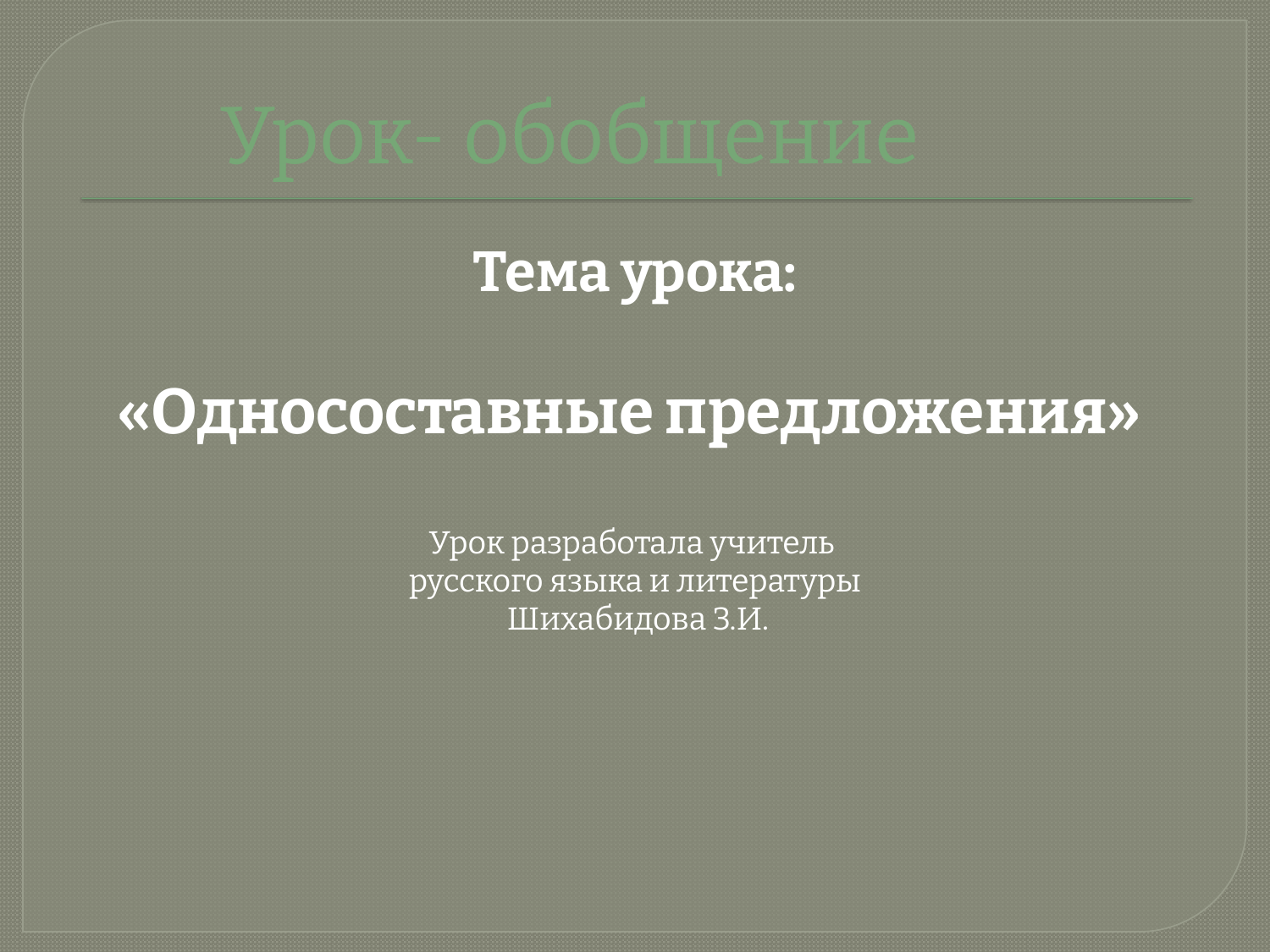

# Урок- обобщение
Тема урока:

«Односоставные предложения»

Урок разработала учитель
русского языка и литературы
 Шихабидова З.И.